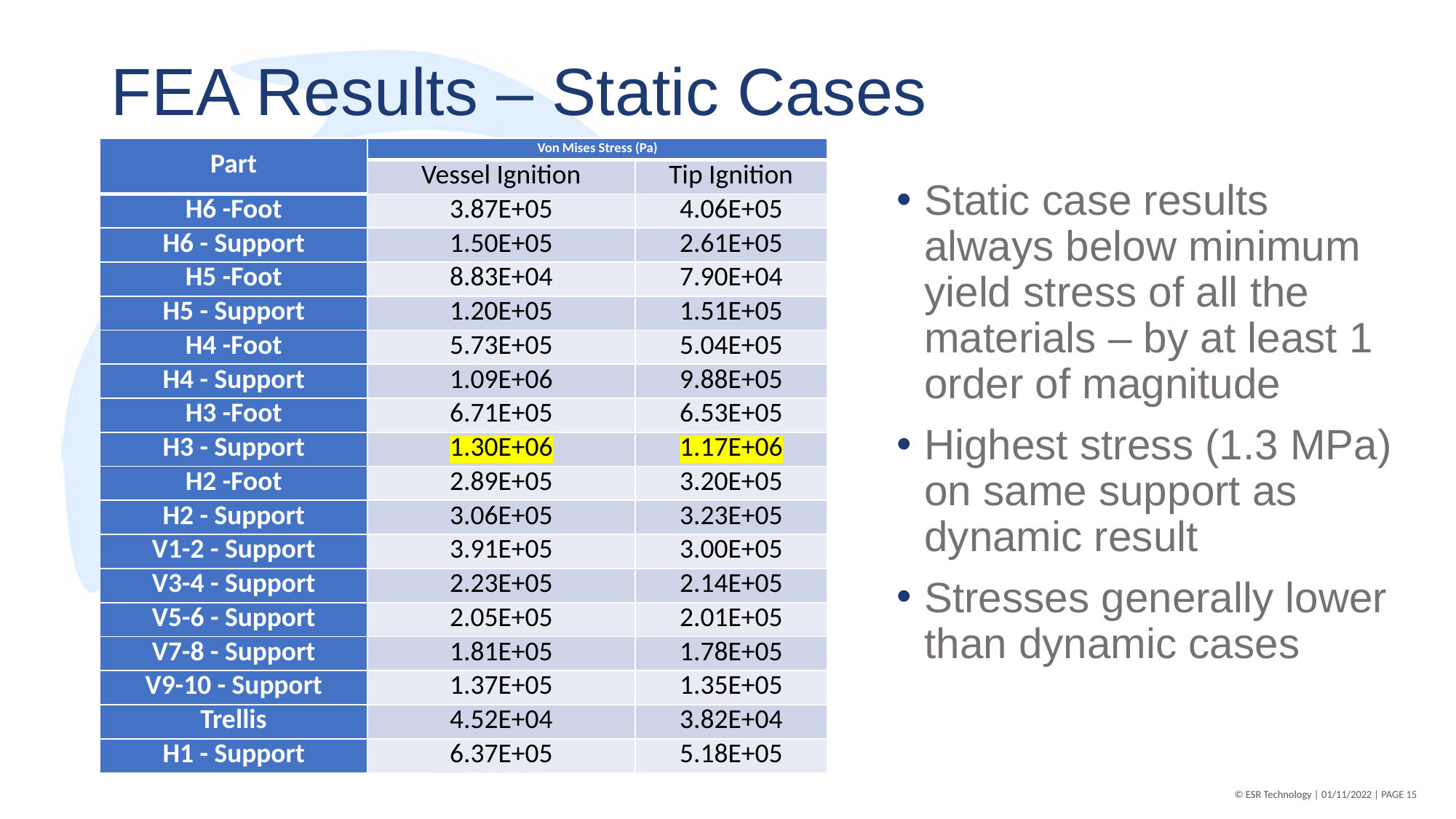

# FEA Results – Static Cases
| Part | Von Mises Stress (Pa) |  |
| --- | --- | --- |
|  | Vessel Ignition | Tip Ignition |
| H6 -Foot | 3.87E+05 | 4.06E+05 |
| H6 - Support | 1.50E+05 | 2.61E+05 |
| H5 -Foot | 8.83E+04 | 7.90E+04 |
| H5 - Support | 1.20E+05 | 1.51E+05 |
| H4 -Foot | 5.73E+05 | 5.04E+05 |
| H4 - Support | 1.09E+06 | 9.88E+05 |
| H3 -Foot | 6.71E+05 | 6.53E+05 |
| H3 - Support | 1.30E+06 | 1.17E+06 |
| H2 -Foot | 2.89E+05 | 3.20E+05 |
| H2 - Support | 3.06E+05 | 3.23E+05 |
| V1-2 - Support | 3.91E+05 | 3.00E+05 |
| V3-4 - Support | 2.23E+05 | 2.14E+05 |
| V5-6 - Support | 2.05E+05 | 2.01E+05 |
| V7-8 - Support | 1.81E+05 | 1.78E+05 |
| V9-10 - Support | 1.37E+05 | 1.35E+05 |
| Trellis | 4.52E+04 | 3.82E+04 |
| H1 - Support | 6.37E+05 | 5.18E+05 |
Static case results always below minimum yield stress of all the materials – by at least 1 order of magnitude
Highest stress (1.3 MPa) on same support as dynamic result
Stresses generally lower than dynamic cases